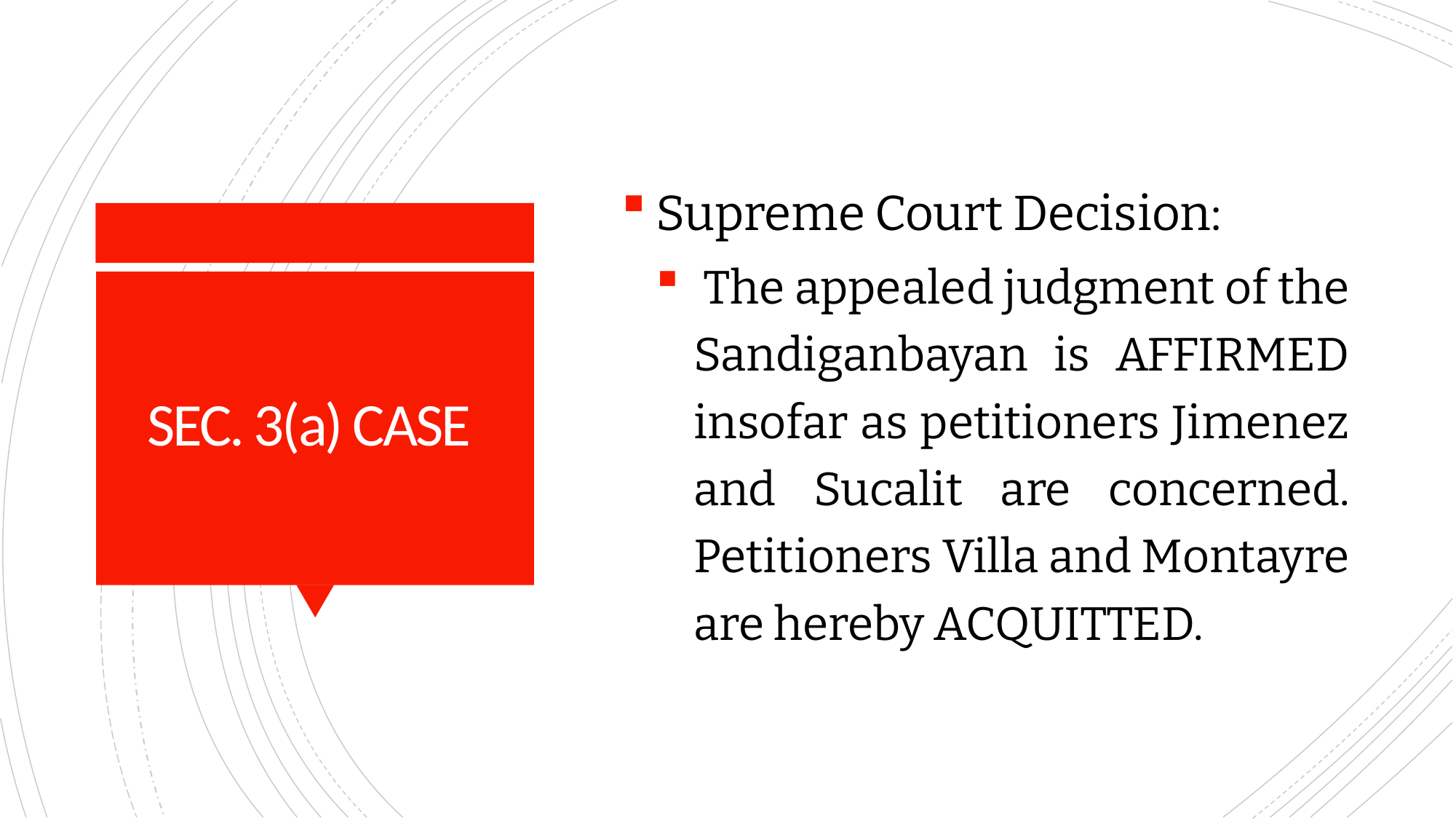

Supreme Court Decision:
 The appealed judgment of the Sandiganbayan is AFFIRMED insofar as petitioners Jimenez and Sucalit are concerned. Petitioners Villa and Montayre are hereby ACQUITTED.
# SEC. 3(a) CASE